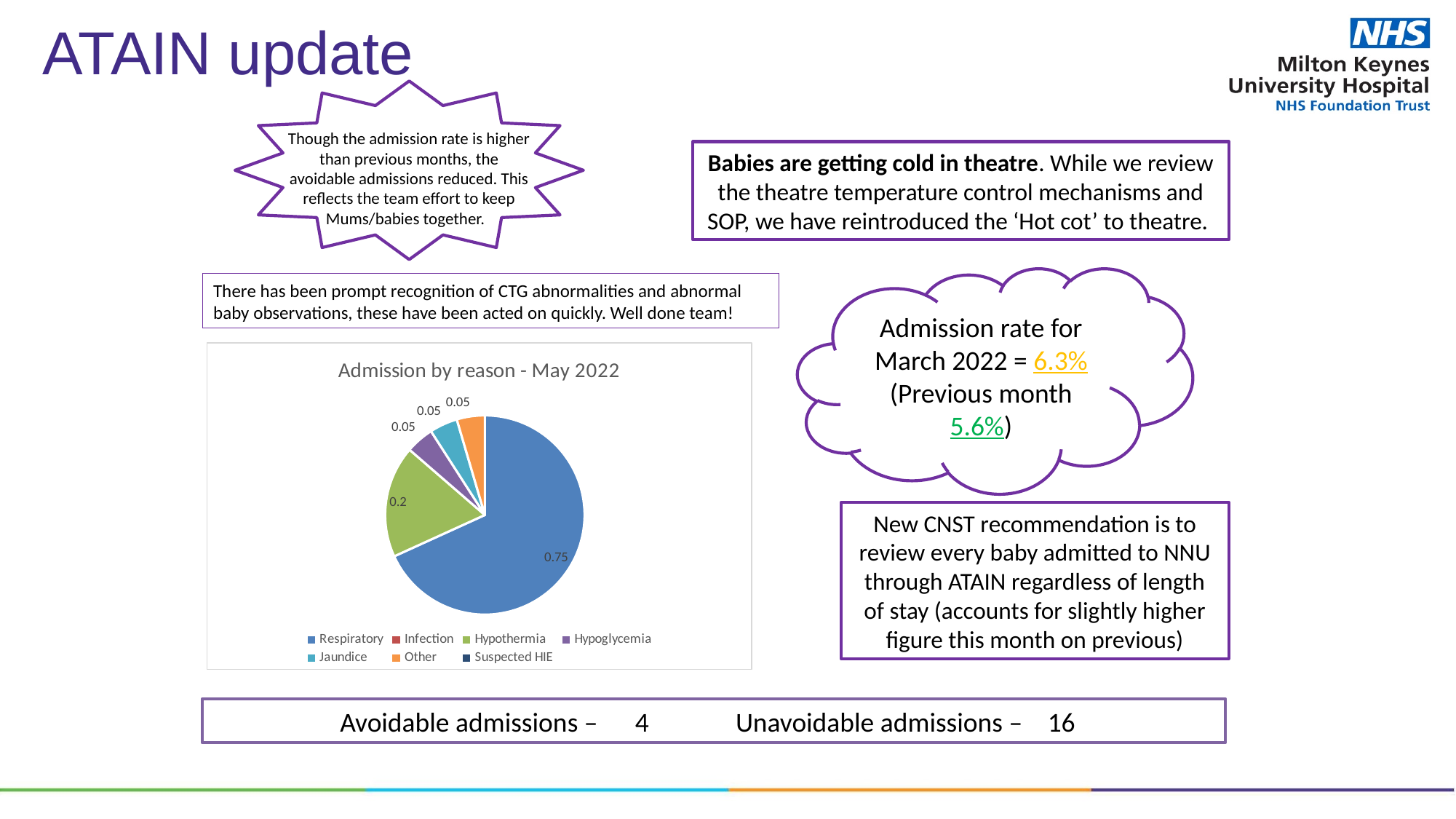

# ATAIN update

Though the admission rate is higher than previous months, the avoidable admissions reduced. This reflects the team effort to keep Mums/babies together.
Babies are getting cold in theatre. While we review the theatre temperature control mechanisms and SOP, we have reintroduced the ‘Hot cot’ to theatre.
Admission rate for March 2022 = 6.3%
(Previous month 5.6%)
There has been prompt recognition of CTG abnormalities and abnormal baby observations, these have been acted on quickly. Well done team!

### Chart: Admission by reason - May 2022

| Category |  |
|---|---|
| Respiratory | 0.75 |
| Infection | 0.0 |
| Hypothermia | 0.2 |
| Hypoglycemia | 0.05 |
| Jaundice | 0.05 |
| Other | 0.05 |
| Suspected HIE | 0.0 |
New CNST recommendation is to review every baby admitted to NNU through ATAIN regardless of length of stay (accounts for slightly higher figure this month on previous)
Avoidable admissions –      4              Unavoidable admissions –    16